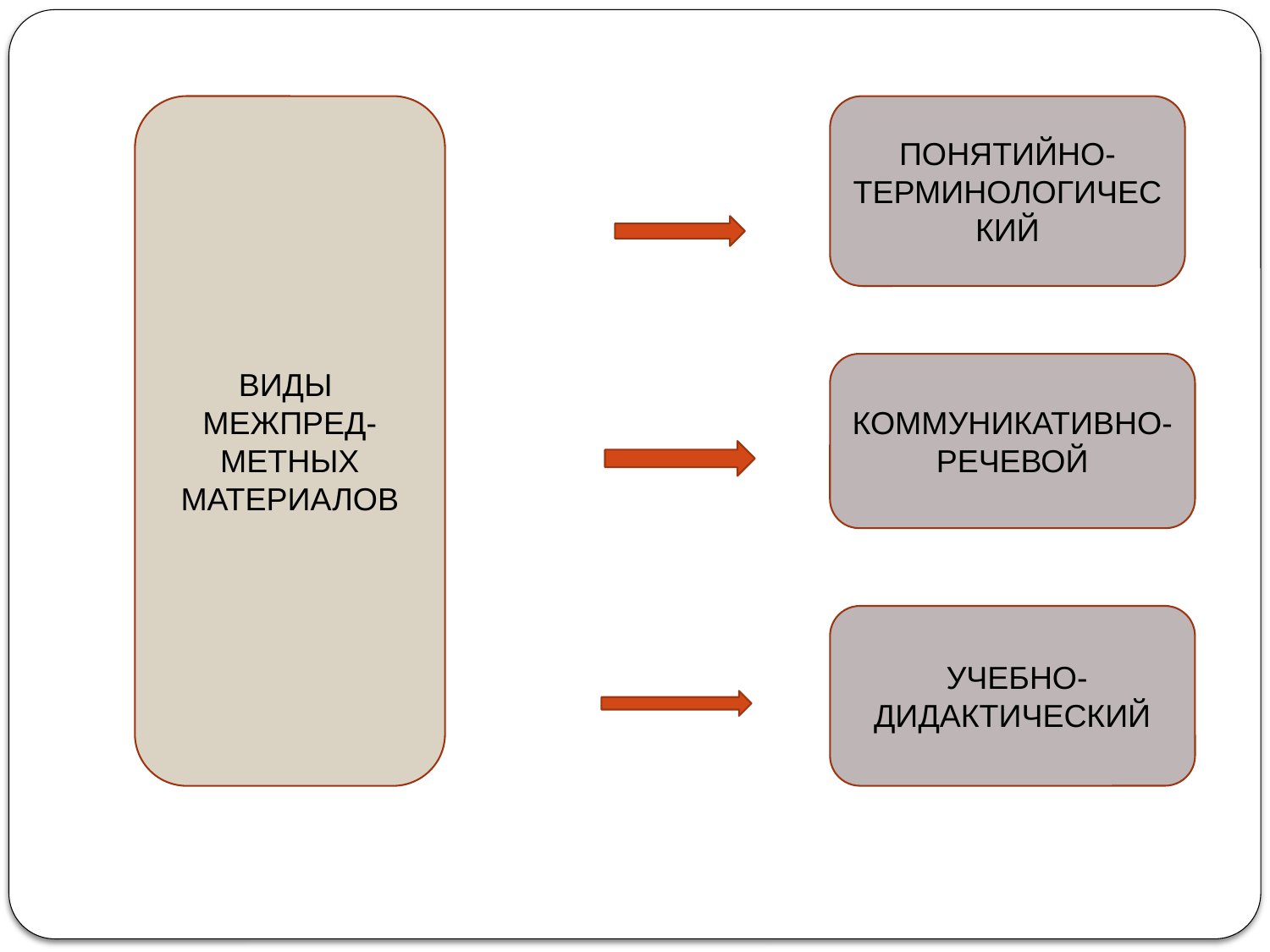

#
ВИДЫ
МЕЖПРЕД-
МЕТНЫХ
МАТЕРИАЛОВ
ПОНЯТИЙНО-ТЕРМИНОЛОГИЧЕСКИЙ

КОММУНИКАТИВНО-РЕЧЕВОЙ

 УЧЕБНО-ДИДАКТИЧЕСКИЙ